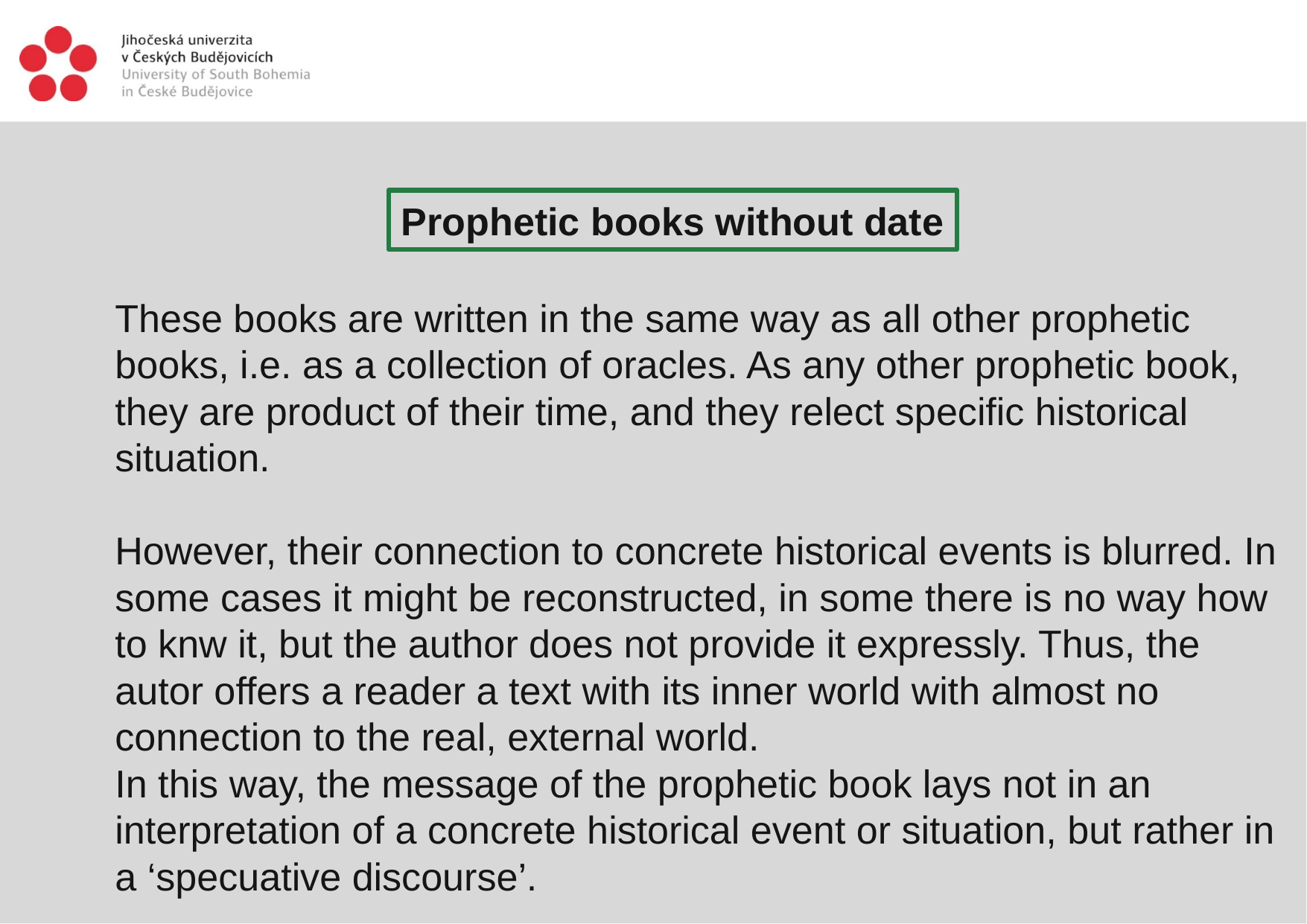

Prophetic books without date
These books are written in the same way as all other prophetic books, i.e. as a collection of oracles. As any other prophetic book, they are product of their time, and they relect specific historical situation.

However, their connection to concrete historical events is blurred. In some cases it might be reconstructed, in some there is no way how to knw it, but the author does not provide it expressly. Thus, the autor offers a reader a text with its inner world with almost no connection to the real, external world.
In this way, the message of the prophetic book lays not in an interpretation of a concrete historical event or situation, but rather in a ‘specuative discourse’.